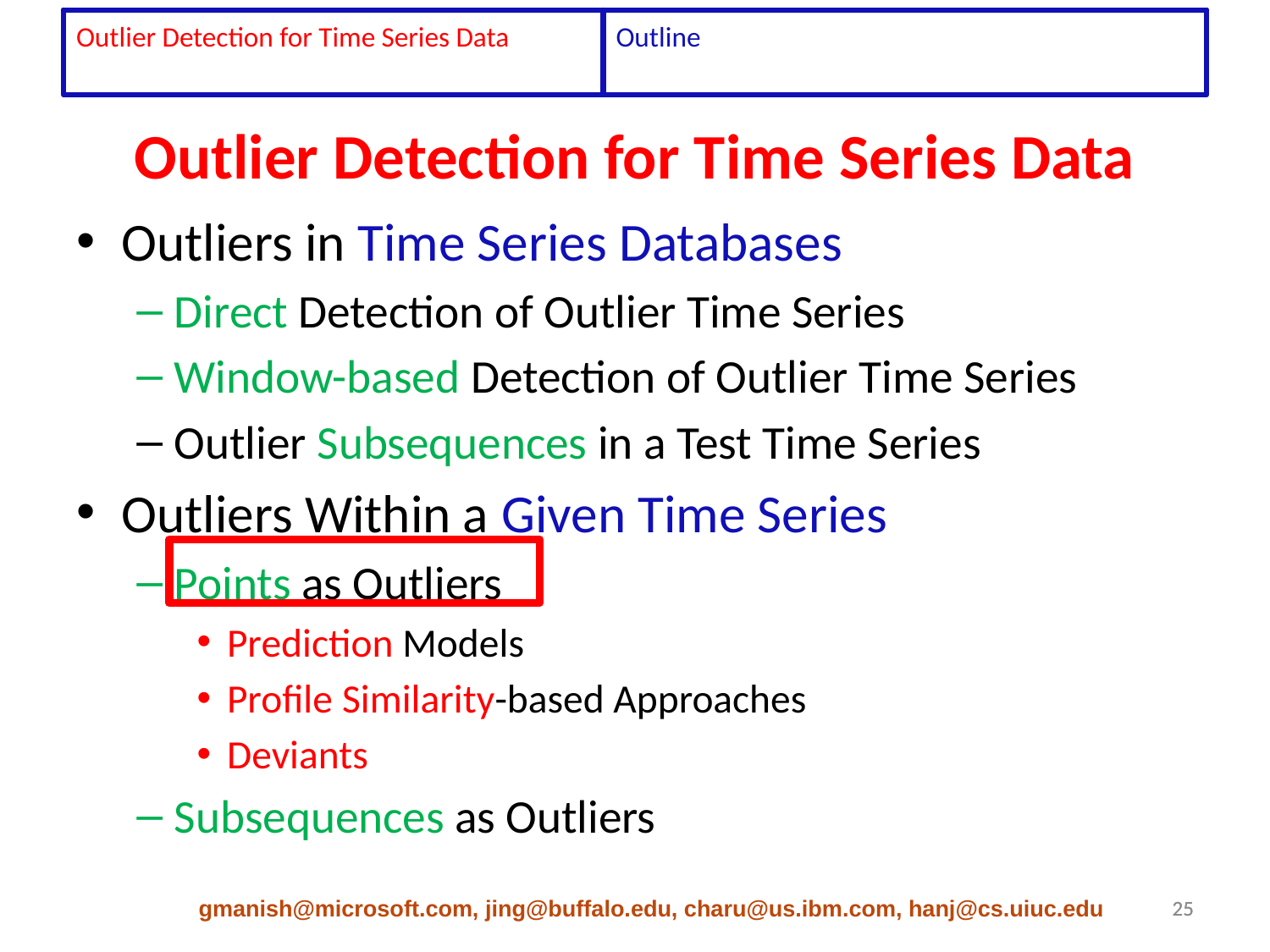

Outlier Detection for Time Series Data
Outline
# Outlier Detection for Time Series Data
Outliers in Time Series Databases
Direct Detection of Outlier Time Series
Window-based Detection of Outlier Time Series
Outlier Subsequences in a Test Time Series
Outliers Within a Given Time Series
Points as Outliers
Prediction Models
Profile Similarity-based Approaches
Deviants
Subsequences as Outliers

gmanish@microsoft.com, jing@buffalo.edu, charu@us.ibm.com, hanj@cs.uiuc.edu
25